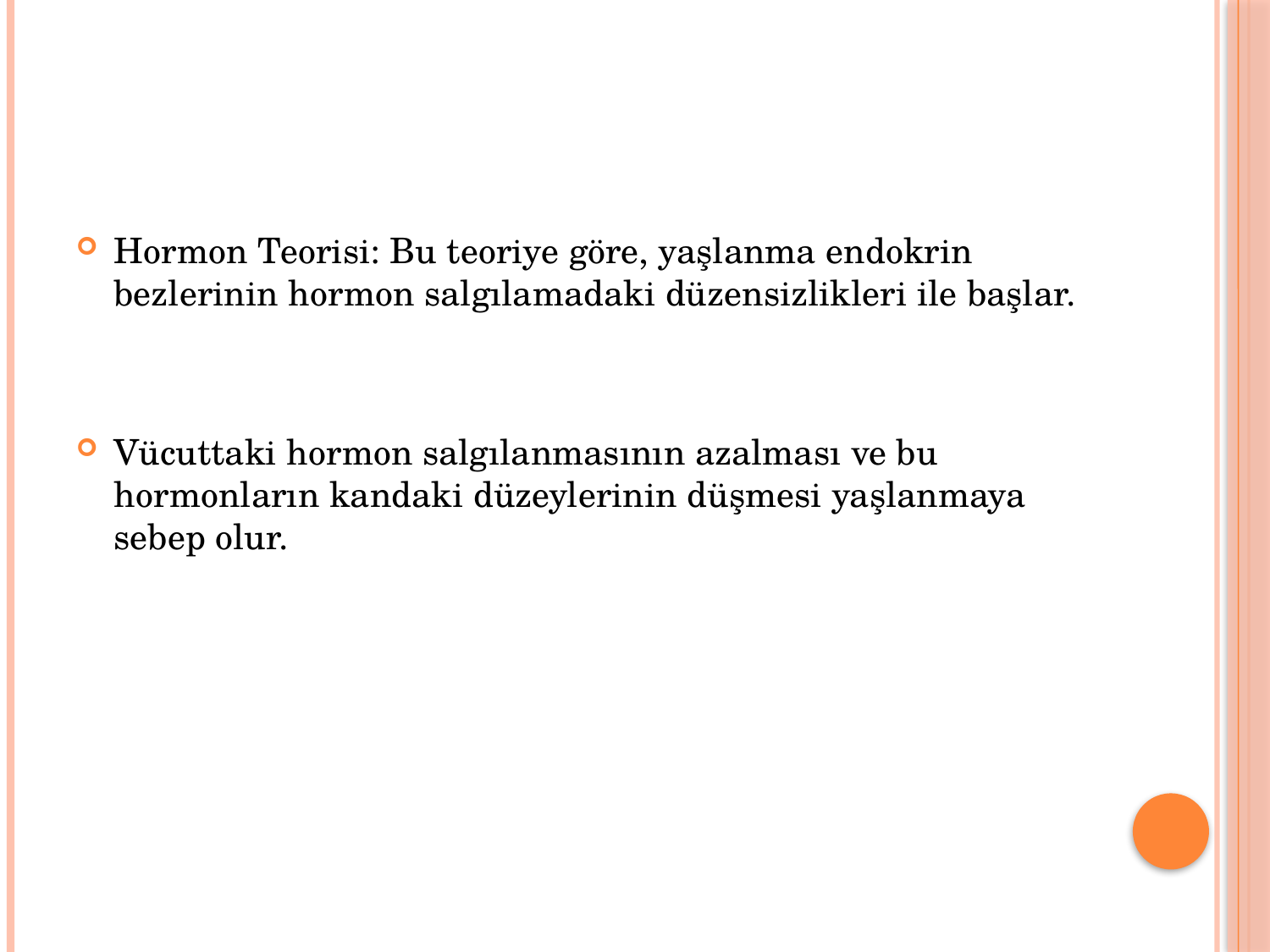

#
Hormon Teorisi: Bu teoriye göre, yaşlanma endokrin bezlerinin hormon salgılamadaki düzensizlikleri ile başlar.

Vücuttaki hormon salgılanmasının azalması ve bu hormonların kandaki düzeylerinin düşmesi yaşlanmaya sebep olur.